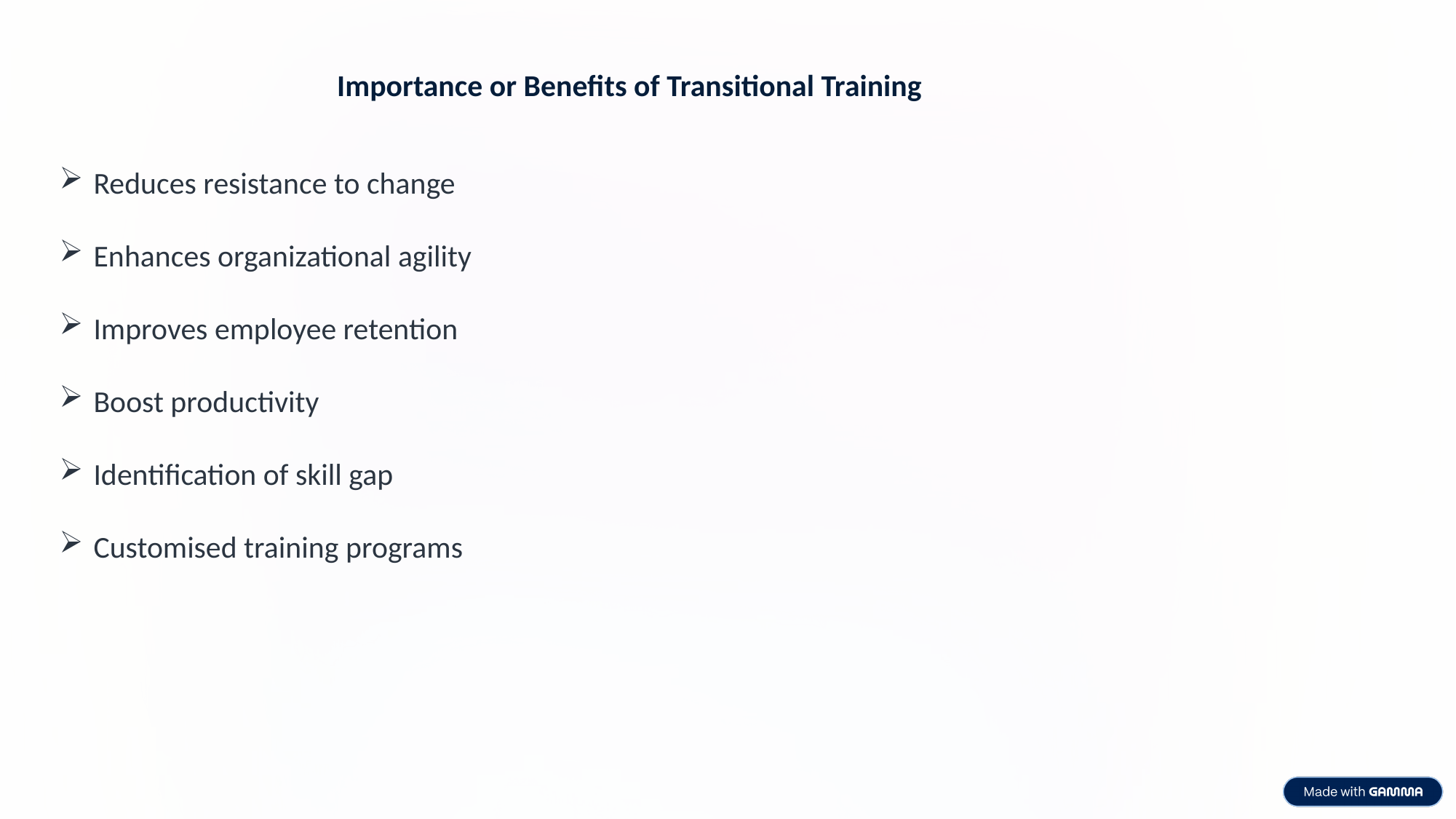

Importance or Benefits of Transitional Training
Reduces resistance to change
Enhances organizational agility
Improves employee retention
Boost productivity
Identification of skill gap
Customised training programs